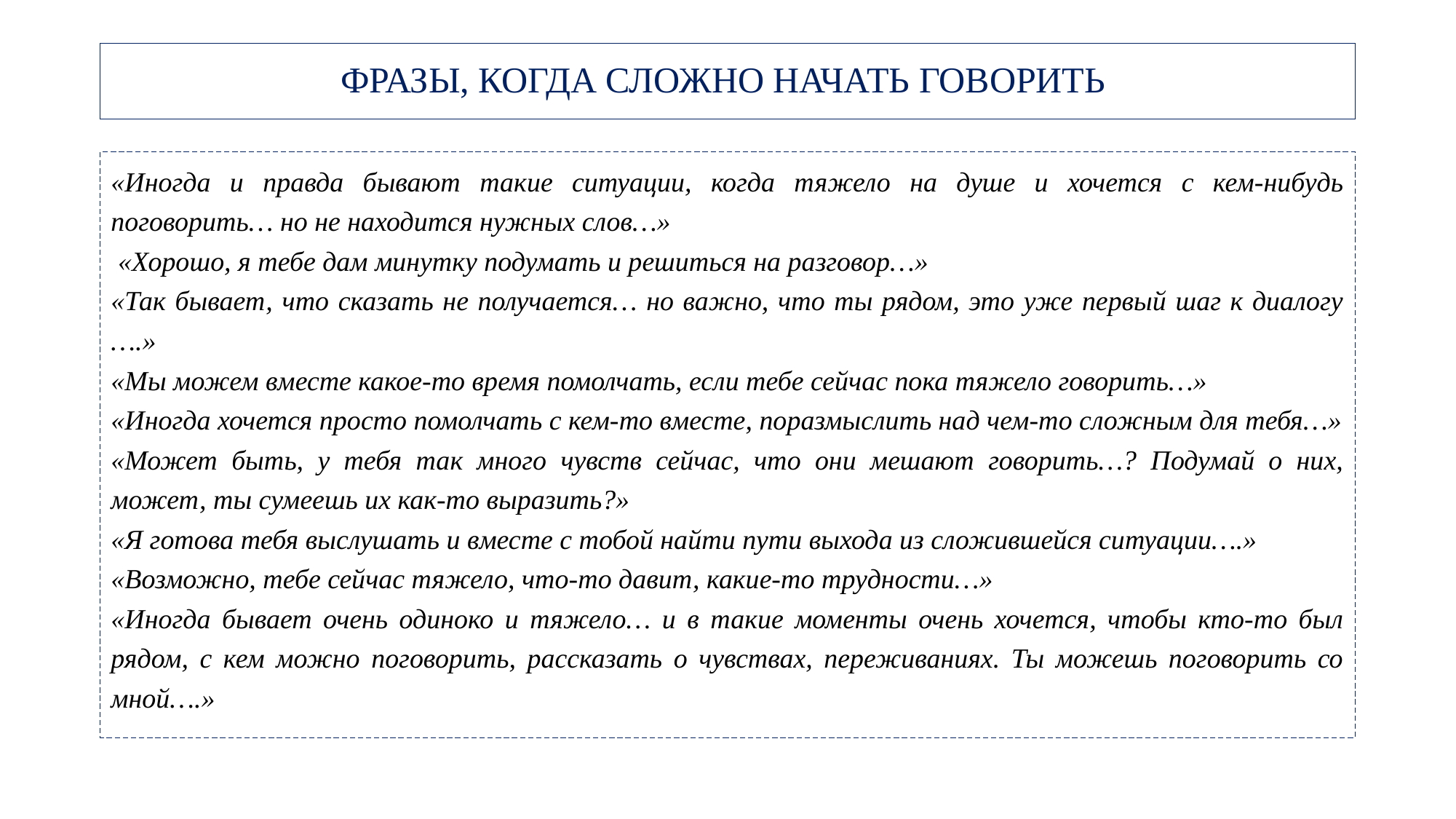

# ФРАЗЫ, КОГДА СЛОЖНО НАЧАТЬ ГОВОРИТЬ
«Иногда и правда бывают такие ситуации, когда тяжело на душе и хочется с кем-нибудь поговорить… но не находится нужных слов…»
 «Хорошо, я тебе дам минутку подумать и решиться на разговор…»
«Так бывает, что сказать не получается… но важно, что ты рядом, это уже первый шаг к диалогу ….»
«Мы можем вместе какое-то время помолчать, если тебе сейчас пока тяжело говорить…»
«Иногда хочется просто помолчать с кем-то вместе, поразмыслить над чем-то сложным для тебя…»
«Может быть, у тебя так много чувств сейчас, что они мешают говорить…? Подумай о них, может, ты сумеешь их как-то выразить?»
«Я готова тебя выслушать и вместе с тобой найти пути выхода из сложившейся ситуации….»
«Возможно, тебе сейчас тяжело, что-то давит, какие-то трудности…»
«Иногда бывает очень одиноко и тяжело… и в такие моменты очень хочется, чтобы кто-то был рядом, с кем можно поговорить, рассказать о чувствах, переживаниях. Ты можешь поговорить со мной….»